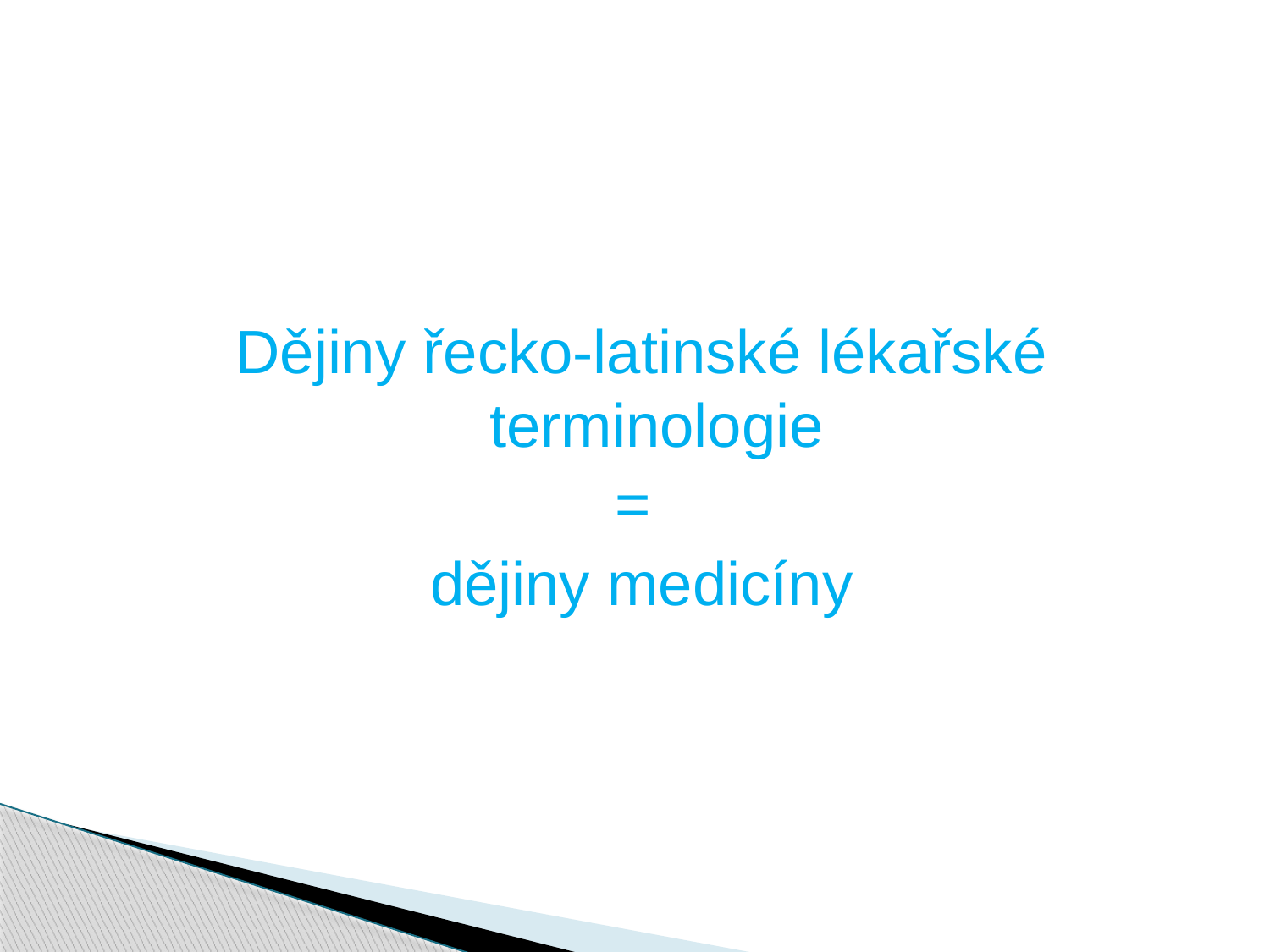

Dějiny řecko-latinské lékařské terminologie
=
dějiny medicíny